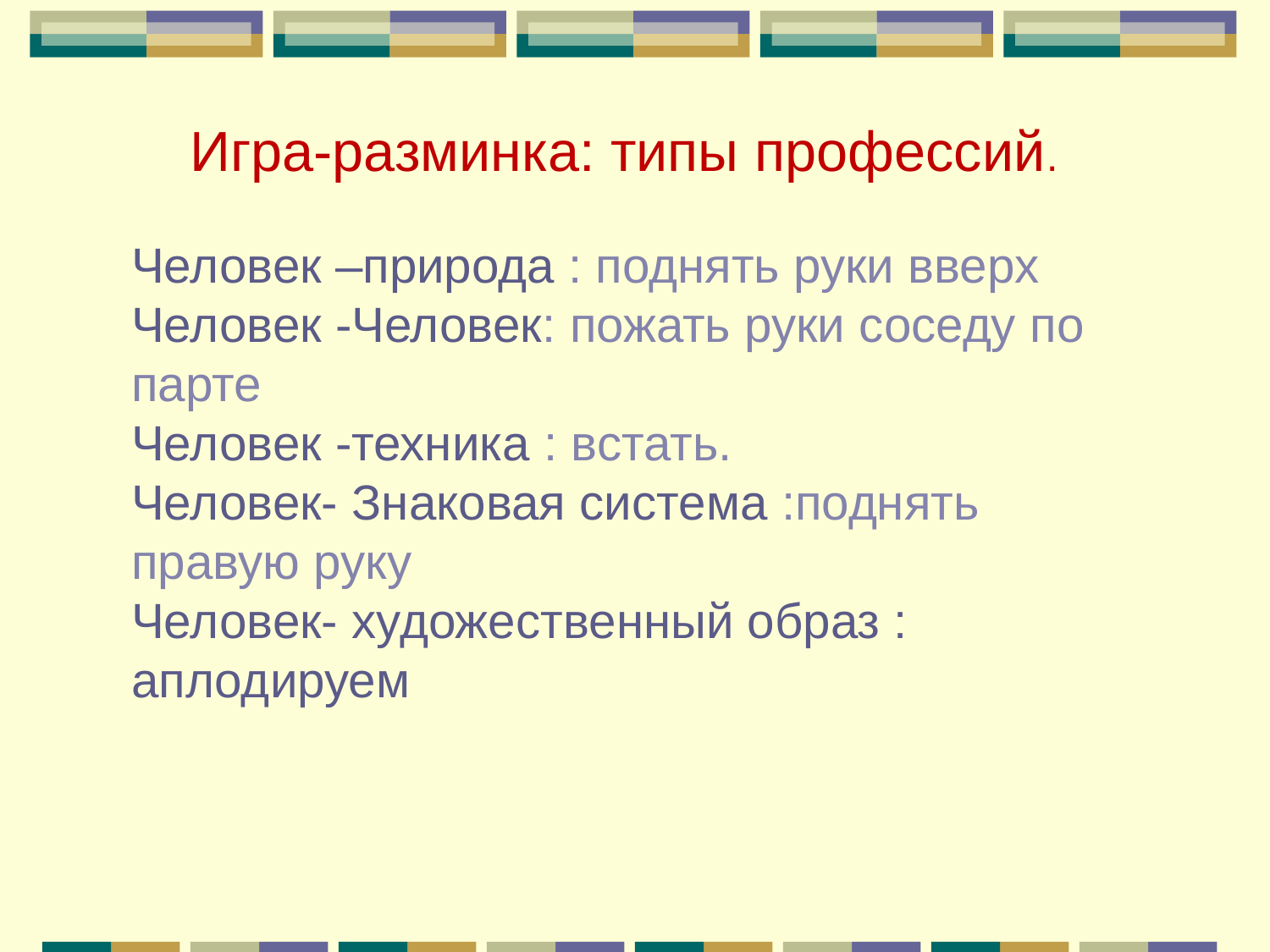

Игра-разминка: типы профессий.

Человек –природа : поднять руки вверх
Человек -Человек: пожать руки соседу по парте
Человек -техника : встать.
Человек- Знаковая система :поднять правую руку
Человек- художественный образ : аплодируем